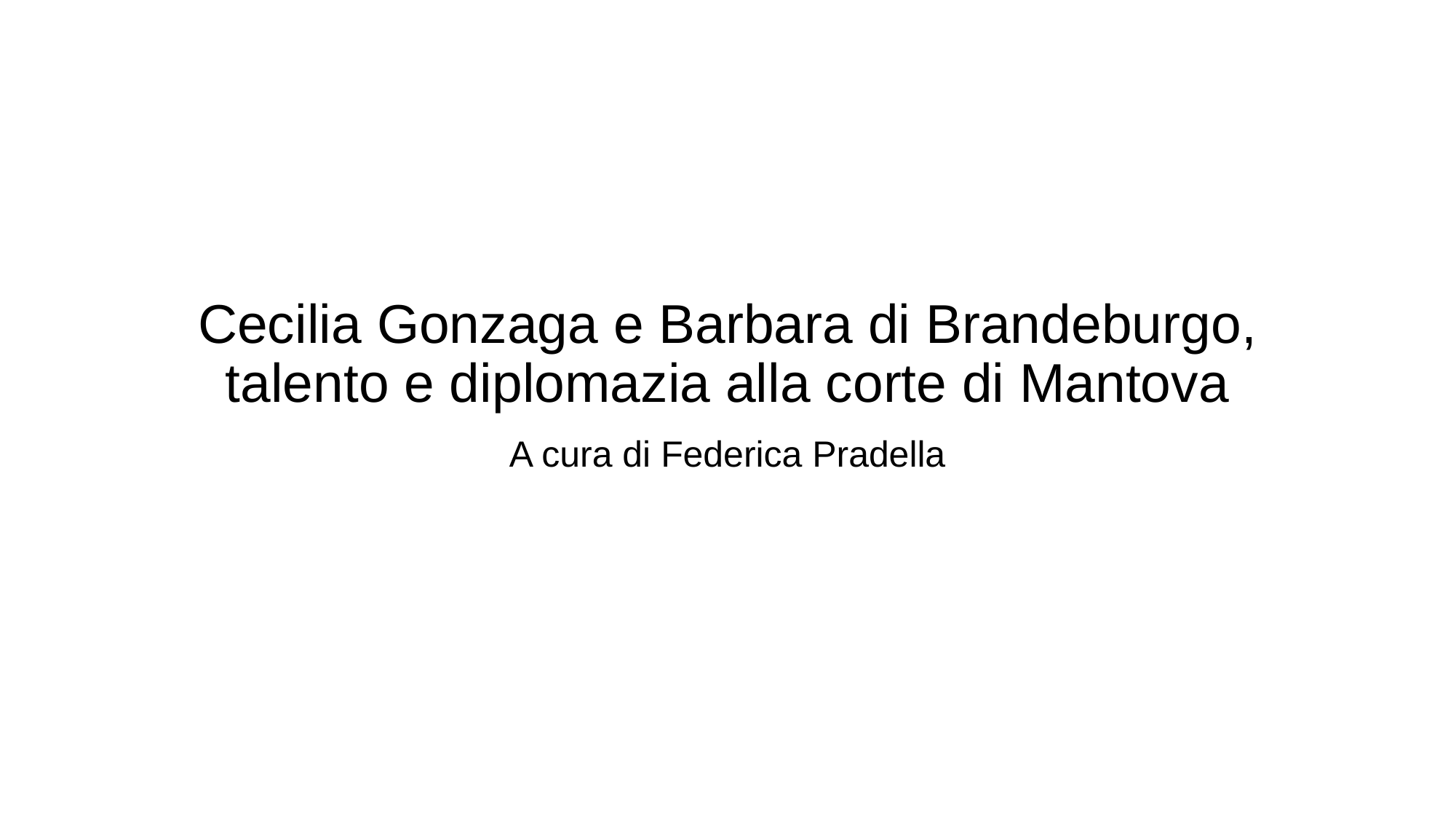

# Cecilia Gonzaga e Barbara di Brandeburgo, talento e diplomazia alla corte di Mantova
A cura di Federica Pradella